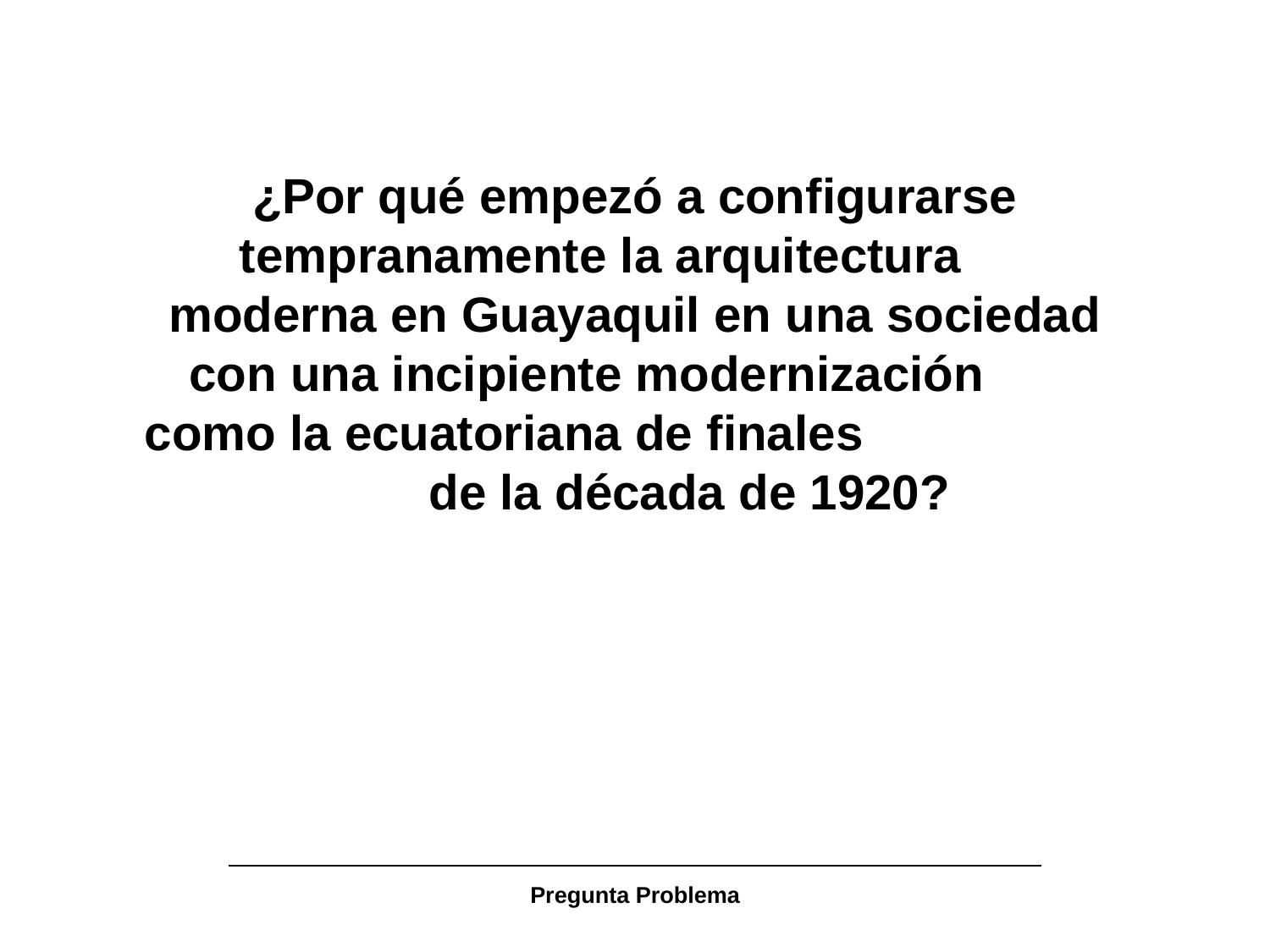

¿Por qué empezó a configurarse tempranamente la arquitectura      moderna en Guayaquil en una sociedad con una incipiente modernización        como la ecuatoriana de finales                            de la década de 1920?
Pregunta Problema